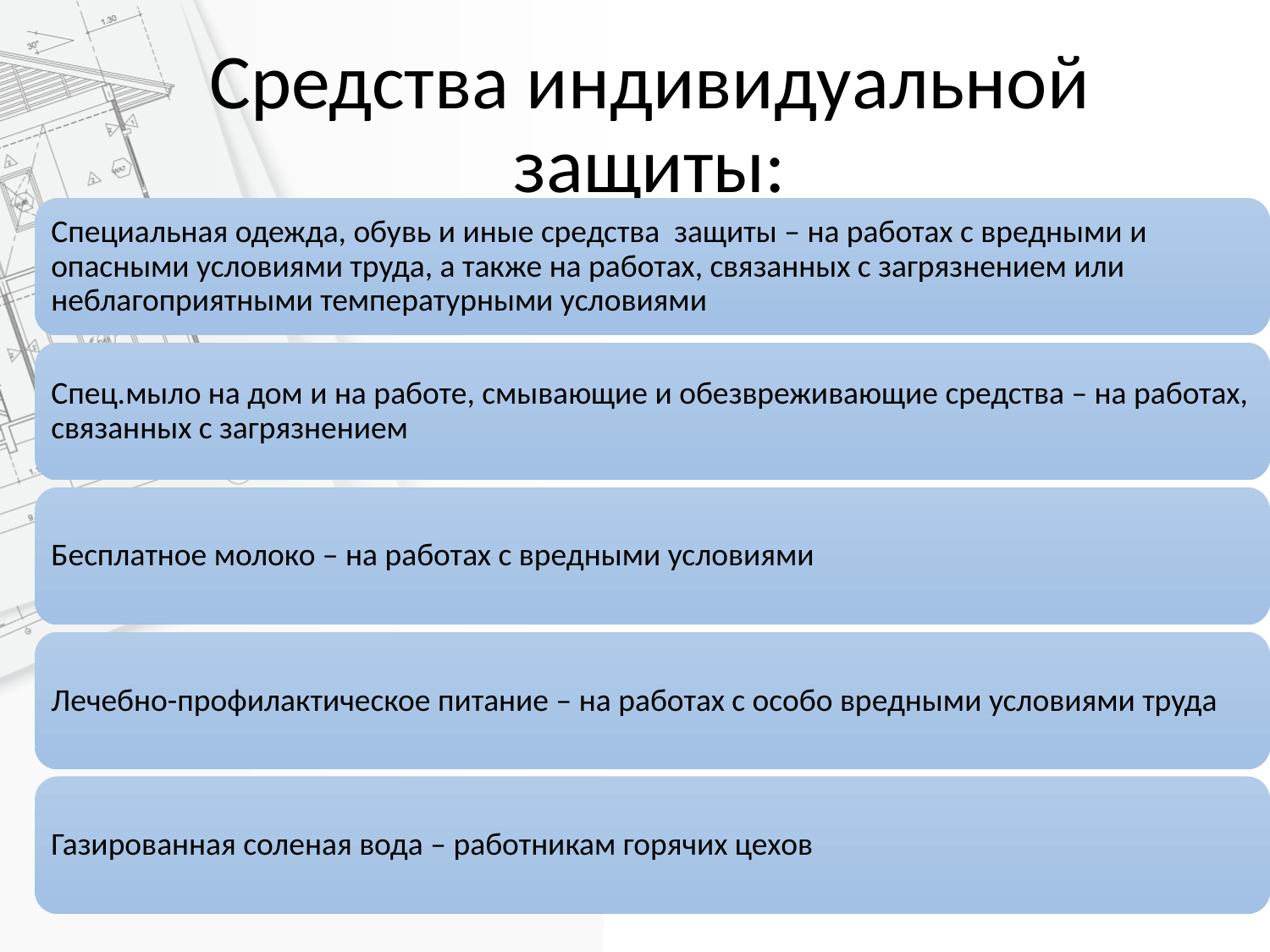

# Средства индивидуальной защиты:
Специальная одежда, обувь и иные средства  защиты – на работах с вредными и опасными условиями труда, а также на работах, связанных с загрязнением или неблагоприятными температурными условиями
Спец.мыло на дом и на работе, смывающие и обезвреживающие средства – на работах, связанных с загрязнением
Бесплатное молоко – на работах с вредными условиями
Лечебно-профилактическое питание – на работах с особо вредными условиями труда
Газированная соленая вода – работникам горячих цехов